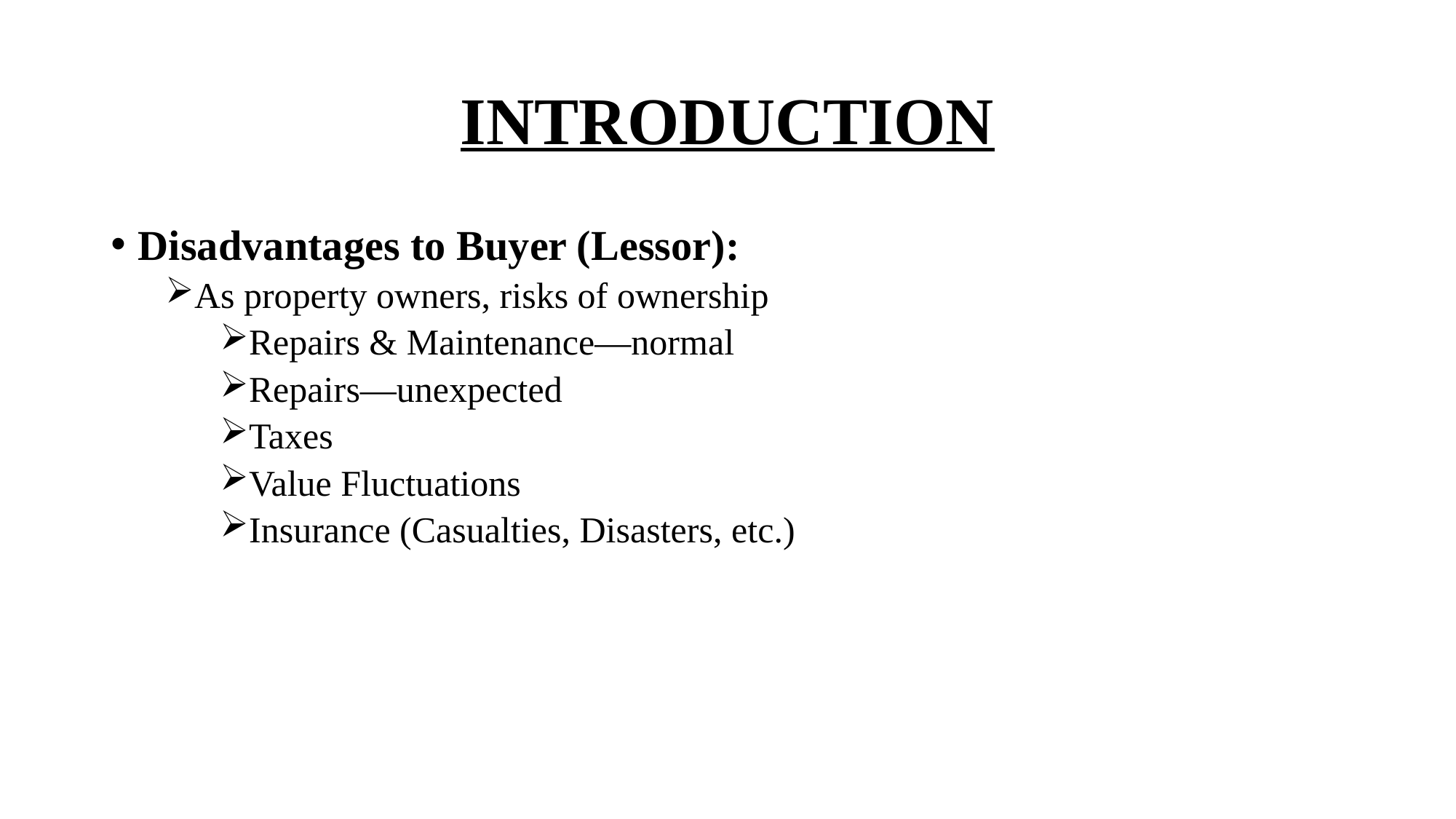

# INTRODUCTION
Disadvantages to Buyer (Lessor):
As property owners, risks of ownership
Repairs & Maintenance—normal
Repairs—unexpected
Taxes
Value Fluctuations
Insurance (Casualties, Disasters, etc.)